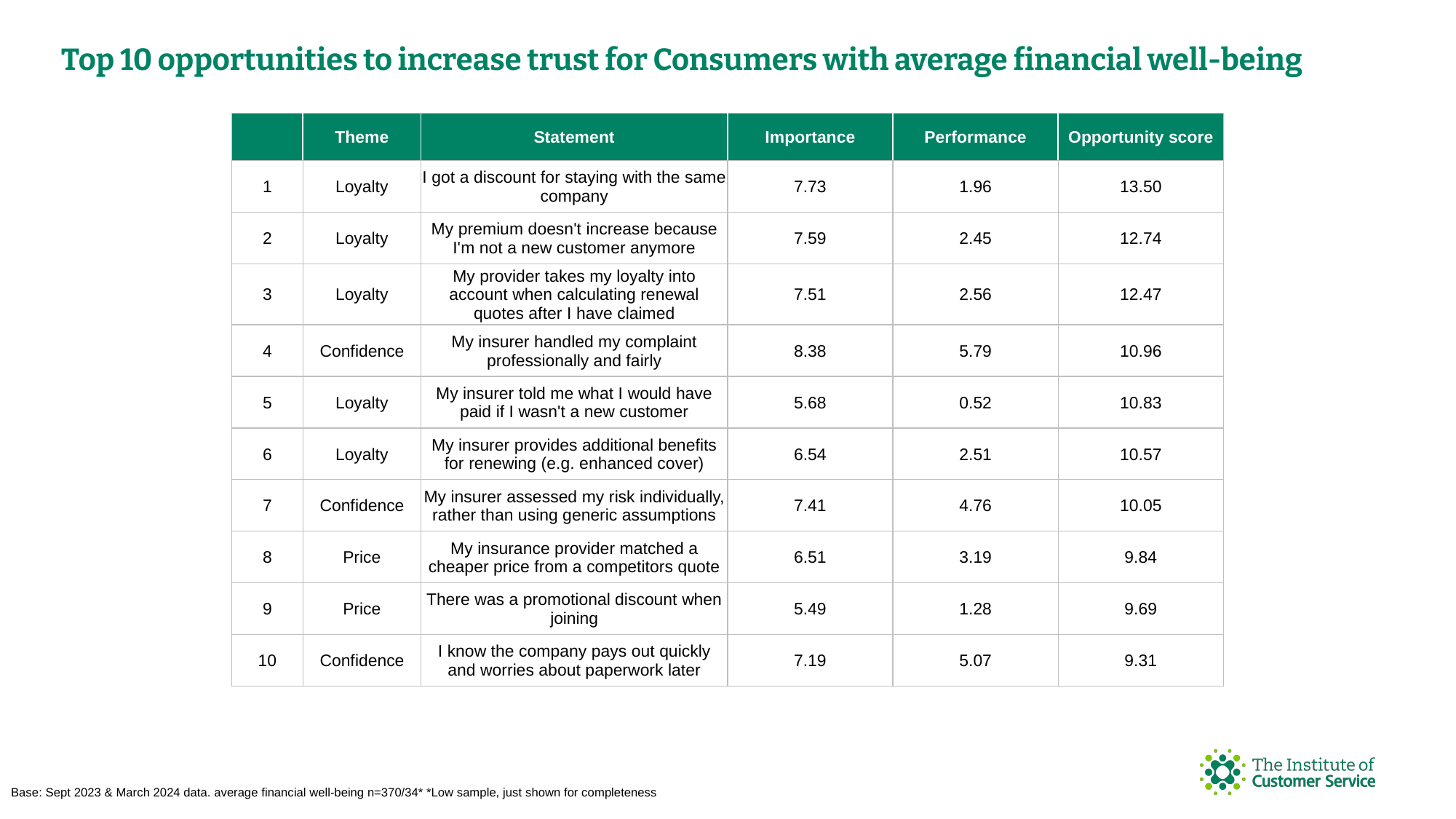

Top 10 opportunities to increase trust for Consumers with average financial well-being
|  | Theme | Statement | Importance | Performance | Opportunity score |
| --- | --- | --- | --- | --- | --- |
| 1 | Loyalty | I got a discount for staying with the same company | 7.73 | 1.96 | 13.50 |
| 2 | Loyalty | My premium doesn't increase because I'm not a new customer anymore | 7.59 | 2.45 | 12.74 |
| 3 | Loyalty | My provider takes my loyalty into account when calculating renewal quotes after I have claimed | 7.51 | 2.56 | 12.47 |
| 4 | Confidence | My insurer handled my complaint professionally and fairly | 8.38 | 5.79 | 10.96 |
| 5 | Loyalty | My insurer told me what I would have paid if I wasn't a new customer | 5.68 | 0.52 | 10.83 |
| 6 | Loyalty | My insurer provides additional benefits for renewing (e.g. enhanced cover) | 6.54 | 2.51 | 10.57 |
| 7 | Confidence | My insurer assessed my risk individually, rather than using generic assumptions | 7.41 | 4.76 | 10.05 |
| 8 | Price | My insurance provider matched a cheaper price from a competitors quote | 6.51 | 3.19 | 9.84 |
| 9 | Price | There was a promotional discount when joining | 5.49 | 1.28 | 9.69 |
| 10 | Confidence | I know the company pays out quickly and worries about paperwork later | 7.19 | 5.07 | 9.31 |
Base: Sept 2023 & March 2024 data. average financial well-being n=370/34* *Low sample, just shown for completeness